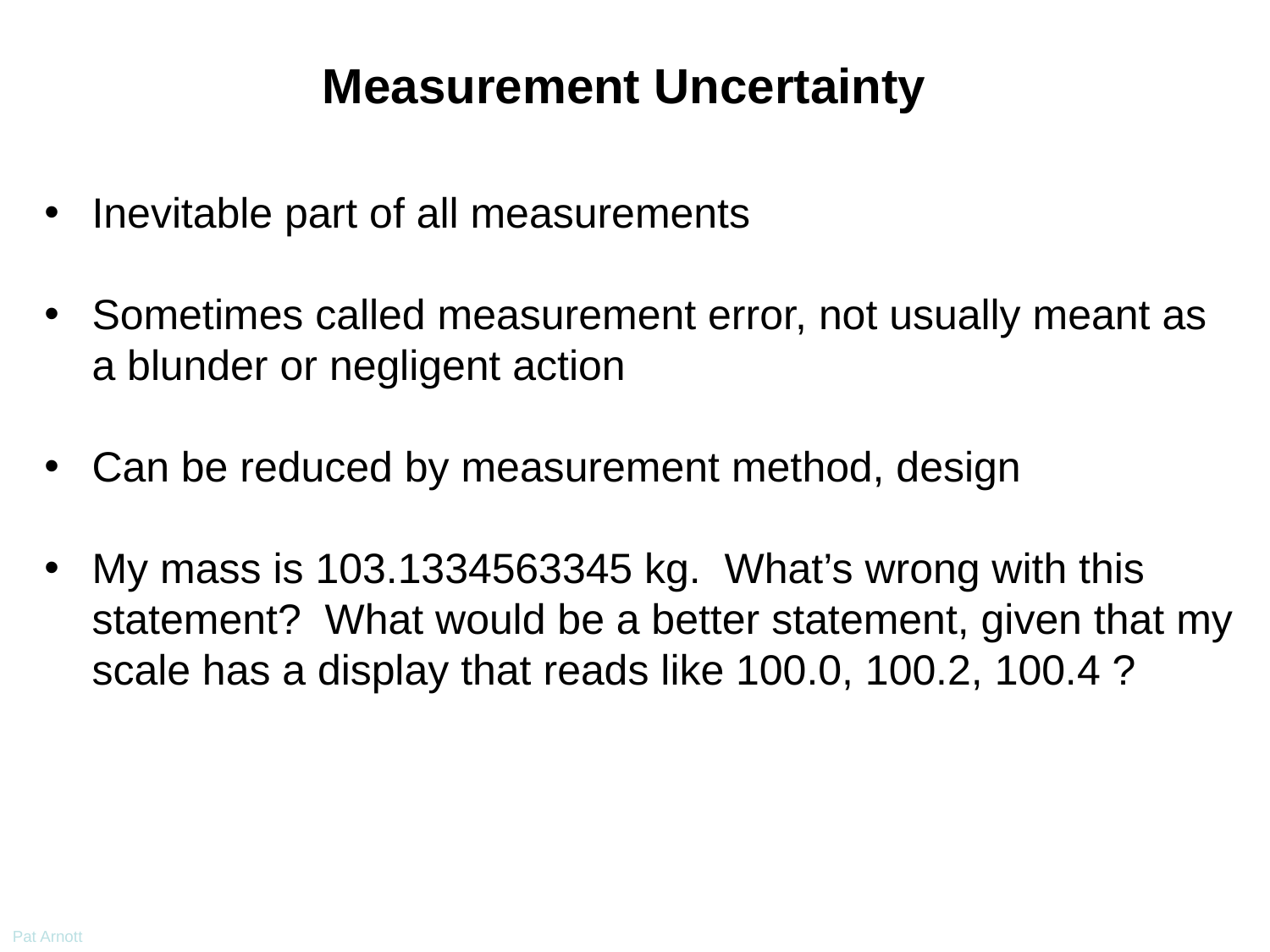

Measurement Uncertainty
Inevitable part of all measurements
Sometimes called measurement error, not usually meant as a blunder or negligent action
Can be reduced by measurement method, design
My mass is 103.1334563345 kg.  What’s wrong with this
statement?  What would be a better statement, given that my scale has a display that reads like 100.0, 100.2, 100.4 ?